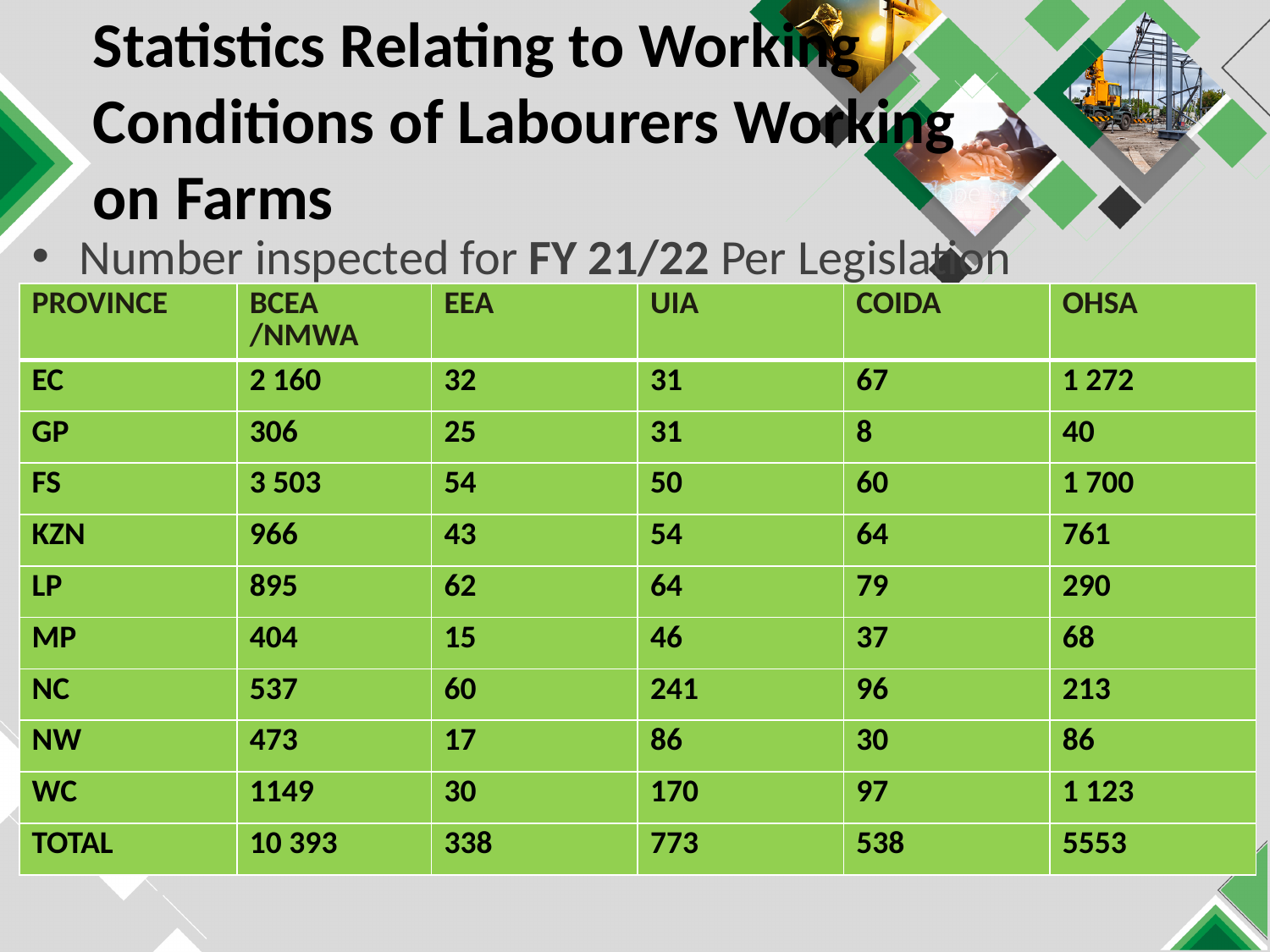

# Statistics Relating to Working Conditions of Labourers Working on Farms

Number inspected for FY 21/22 Per Legislation

| PROVINCE | BCEA /NMWA | EEA | UIA | COIDA | OHSA |
| --- | --- | --- | --- | --- | --- |
| EC | 2 160 | 32 | 31 | 67 | 1 272 |
| GP | 306 | 25 | 31 | 8 | 40 |
| FS | 3 503 | 54 | 50 | 60 | 1 700 |
| KZN | 966 | 43 | 54 | 64 | 761 |
| LP | 895 | 62 | 64 | 79 | 290 |
| MP | 404 | 15 | 46 | 37 | 68 |
| NC | 537 | 60 | 241 | 96 | 213 |
| NW | 473 | 17 | 86 | 30 | 86 |
| WC | 1149 | 30 | 170 | 97 | 1 123 |
| TOTAL | 10 393 | 338 | 773 | 538 | 5553 |